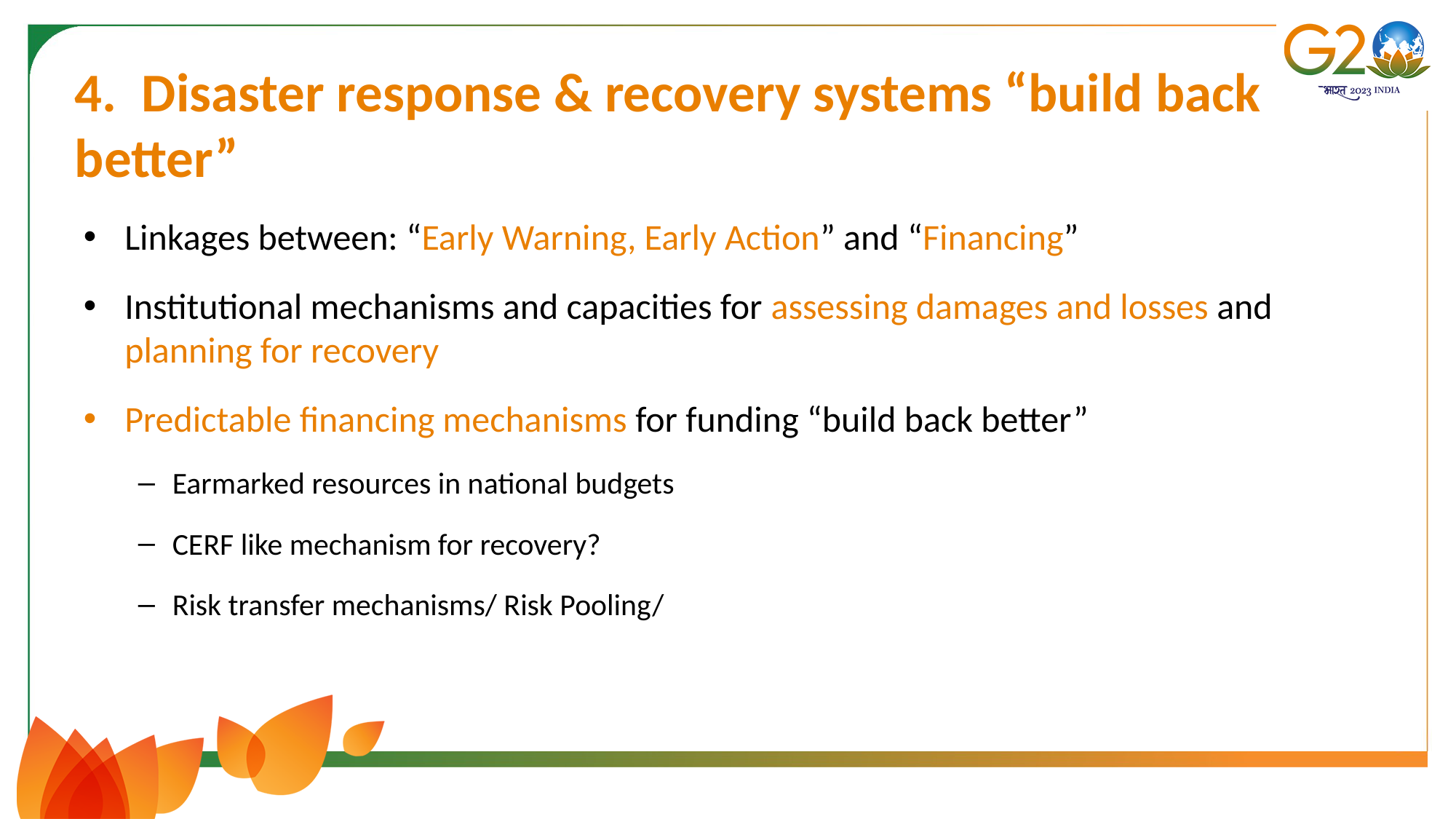

# 4.  Disaster response & recovery systems “build back better”
Linkages between: “Early Warning, Early Action” and “Financing”
Institutional mechanisms and capacities for assessing damages and losses and planning for recovery
Predictable financing mechanisms for funding “build back better”
Earmarked resources in national budgets
CERF like mechanism for recovery?
Risk transfer mechanisms/ Risk Pooling/